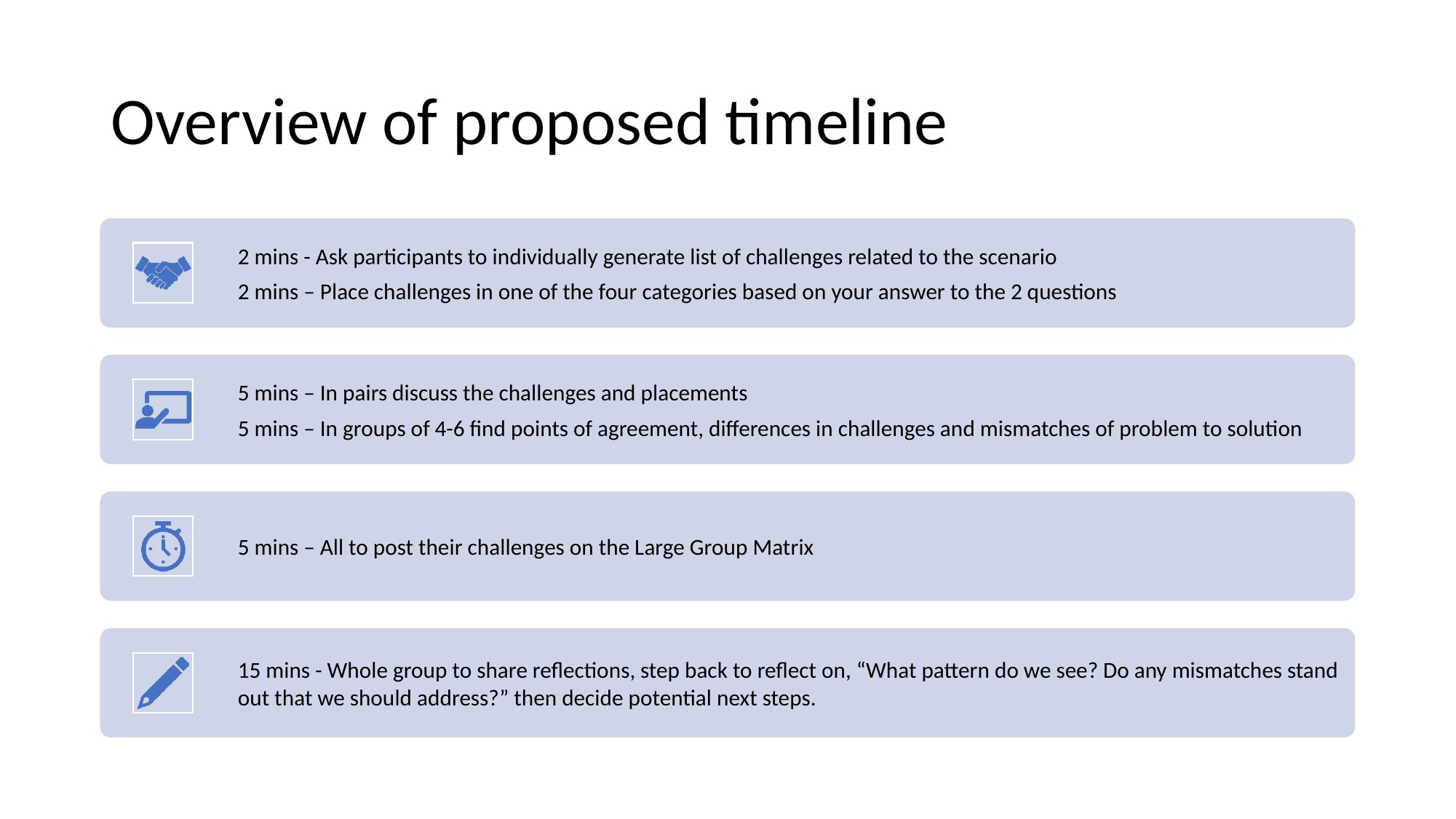

# Overview of proposed timeline
2 mins - Ask participants to individually generate list of challenges related to the scenario
2 mins – Place challenges in one of the four categories based on your answer to the 2 questions
5 mins – In pairs discuss the challenges and placements
5 mins – In groups of 4-6 find points of agreement, differences in challenges and mismatches of problem to solution
5 mins – All to post their challenges on the Large Group Matrix
15 mins - Whole group to share reflections, step back to reflect on, “What pattern do we see? Do any mismatches stand out that we should address?” then decide potential next steps.